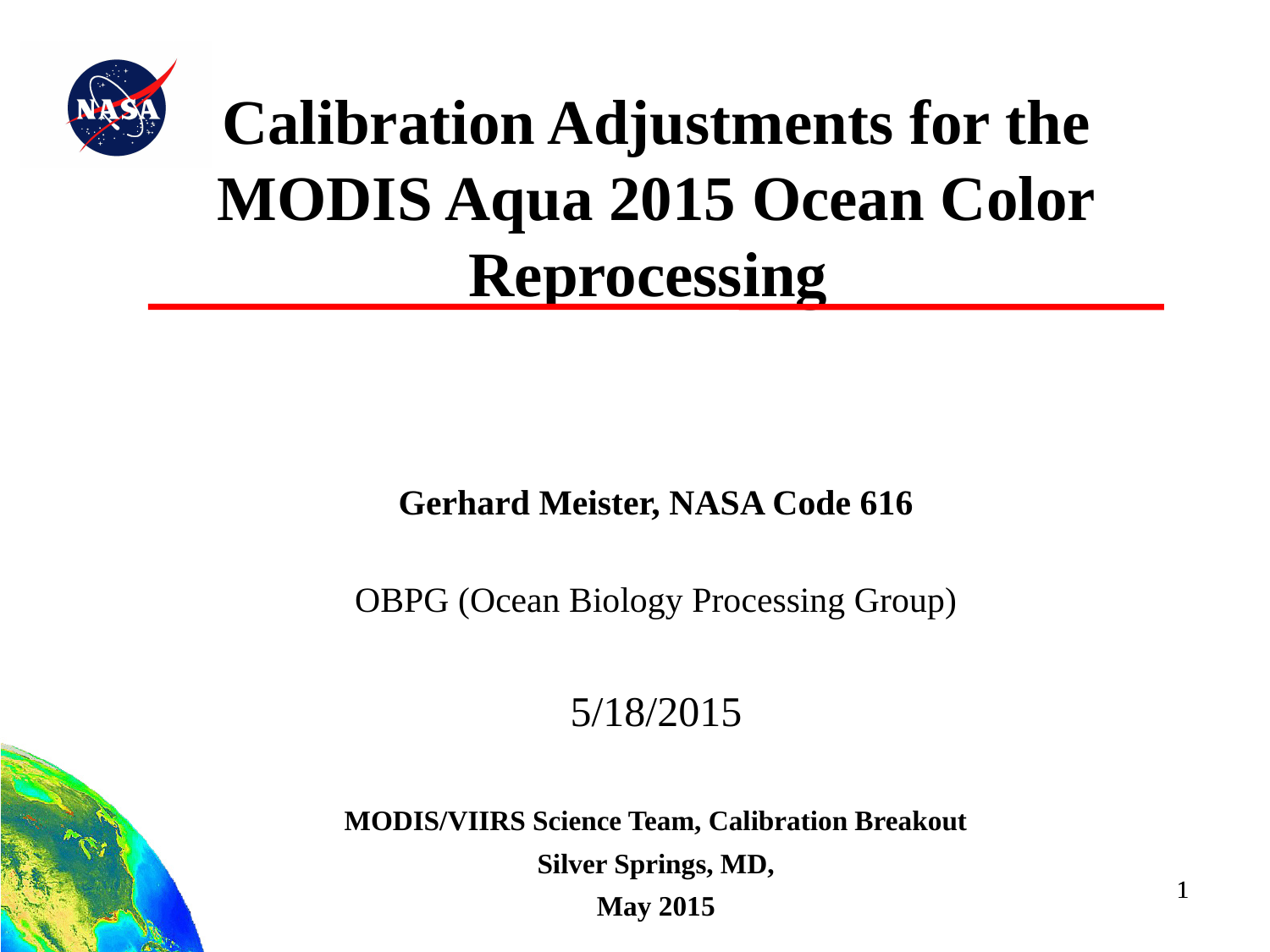

Calibration Adjustments for the MODIS Aqua 2015 Ocean Color Reprocessing

Gerhard Meister, NASA Code 616

OBPG (Ocean Biology Processing Group)

5/18/2015

MODIS/VIIRS Science Team, Calibration Breakout
Silver Springs, MD,
May 2015

1
1